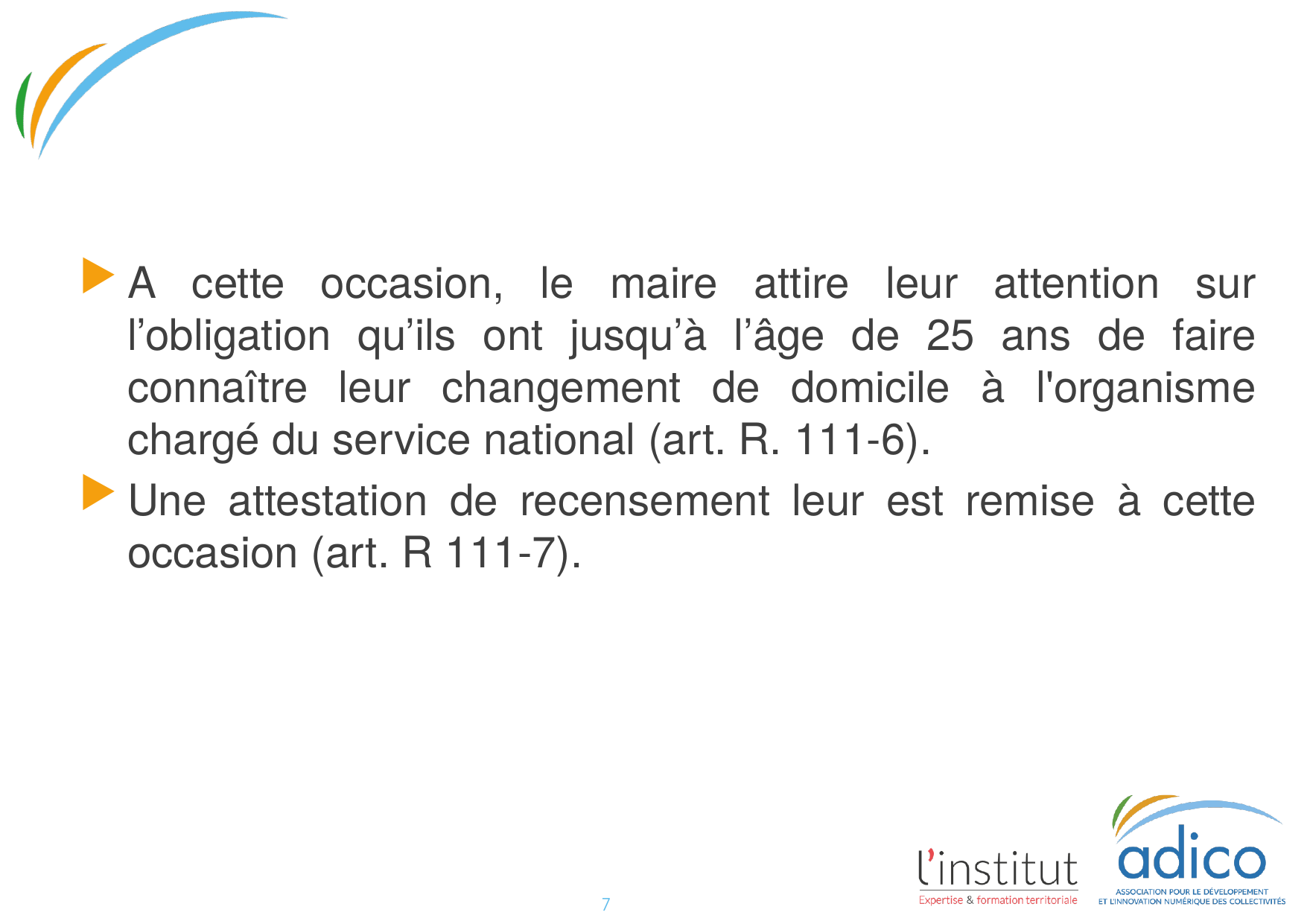

#

A cette occasion, le maire attire leur attention sur l’obligation qu’ils ont jusqu’à l’âge de 25 ans de faire connaître leur changement de domicile à l'organisme chargé du service national (art. R. 111-6).
Une attestation de recensement leur est remise à cette occasion (art. R 111-7).